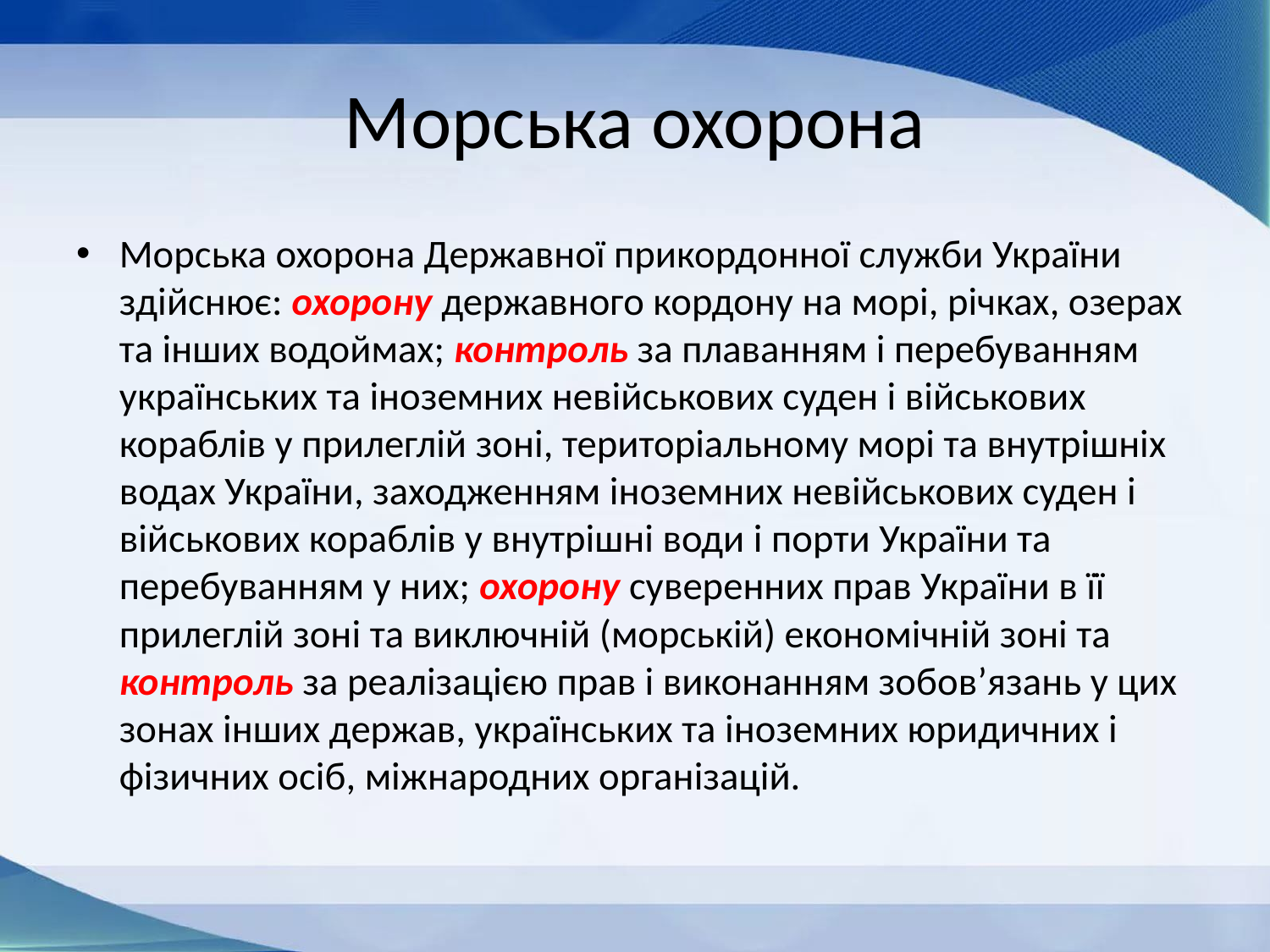

# Морська охорона
Морська охорона Державної прикордонної служби України здійснює: охорону державного кордону на морі, річках, озерах та інших водоймах; контроль за плаванням і перебуванням українських та іноземних невійськових суден і військових кораблів у прилеглій зоні, територіальному морі та внутрішніх водах України, заходженням іноземних невійськових суден і військових кораблів у внутрішні води і порти України та перебуванням у них; охорону суверенних прав України в її прилеглій зоні та виключній (морській) економічній зоні та контроль за реалізацією прав і виконанням зобов’язань у цих зонах інших держав, українських та іноземних юридичних і фізичних осіб, міжнародних організацій.